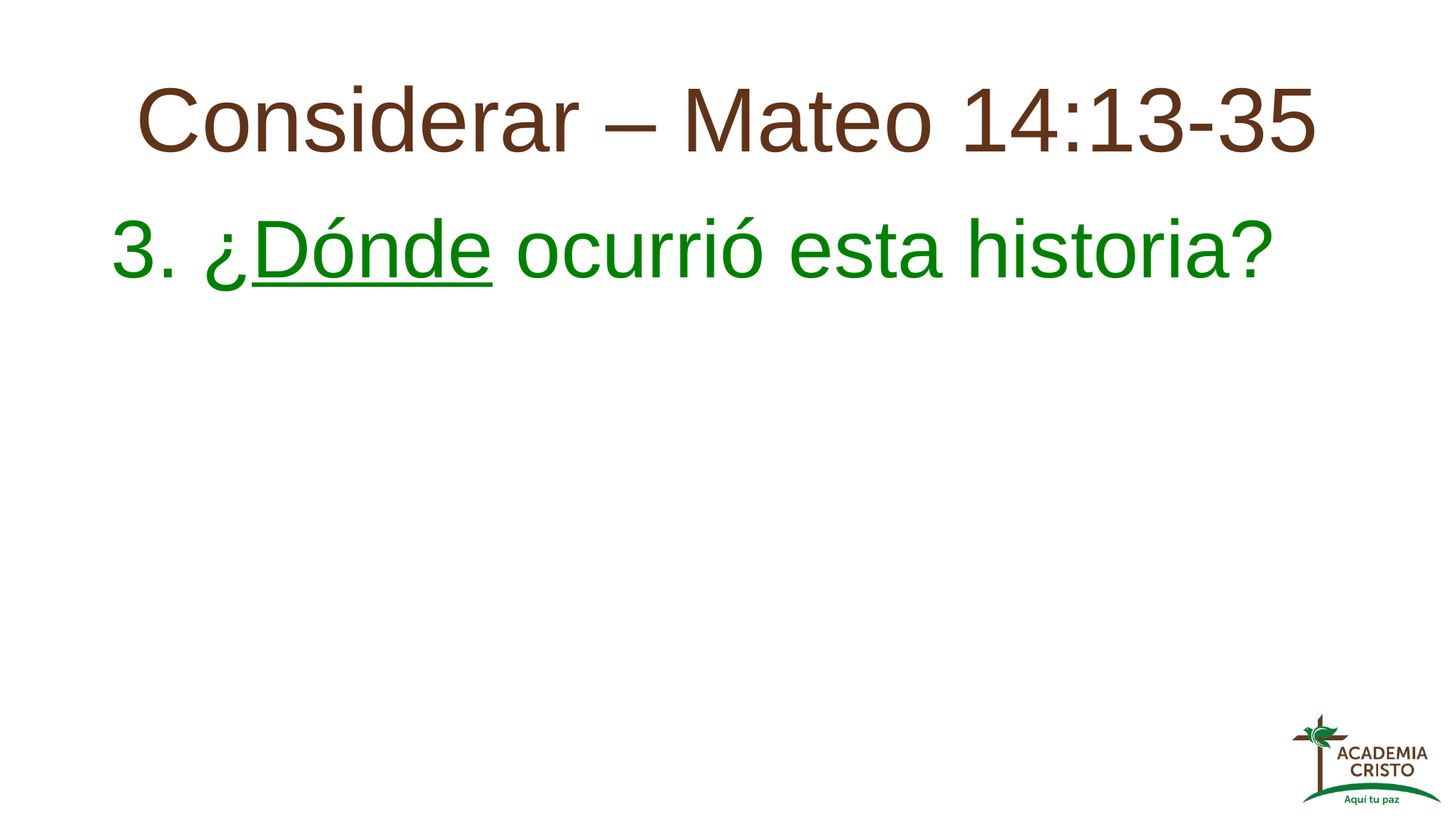

# Considerar – Mateo 14:13-35
3. ¿Dónde ocurrió esta historia?